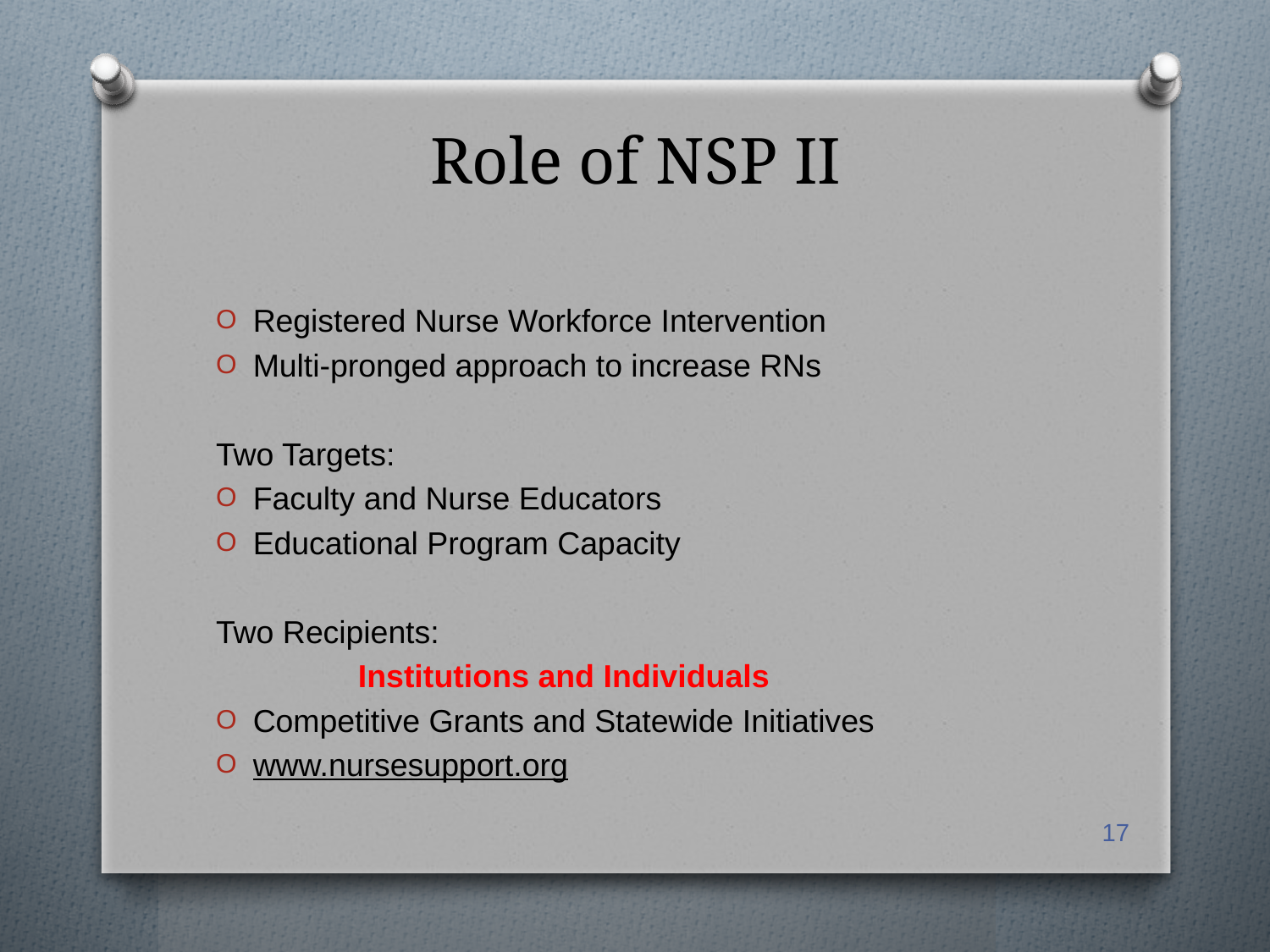

# Role of NSP II
Registered Nurse Workforce Intervention
Multi-pronged approach to increase RNs

Two Targets:
Faculty and Nurse Educators
Educational Program Capacity

Two Recipients:
                Institutions and Individuals
Competitive Grants and Statewide Initiatives
www.nursesupport.org

17